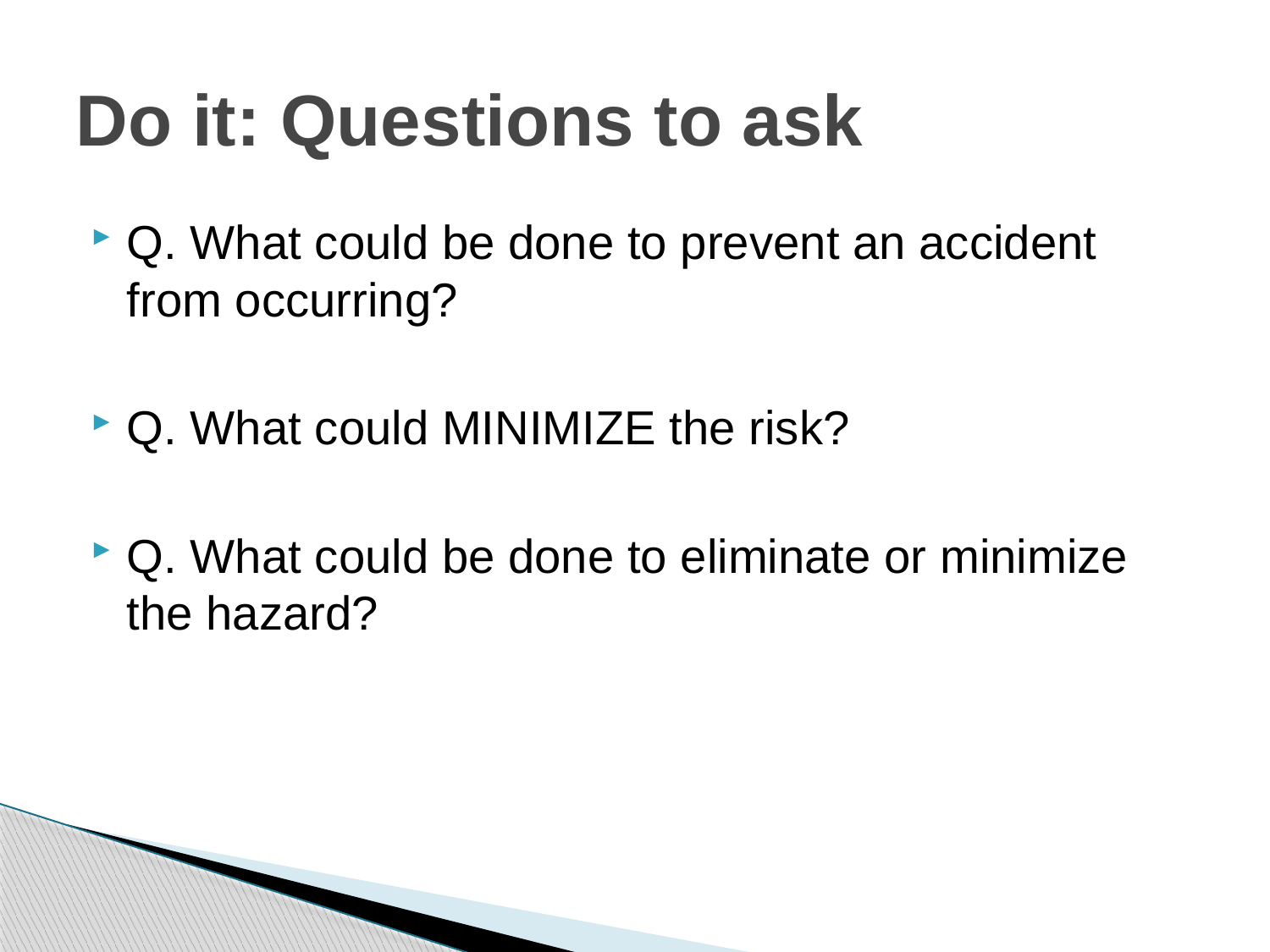

# Do it: Questions to ask
Q. What could be done to prevent an accident from occurring?

Q. What could MINIMIZE the risk?

Q. What could be done to eliminate or minimize the hazard?